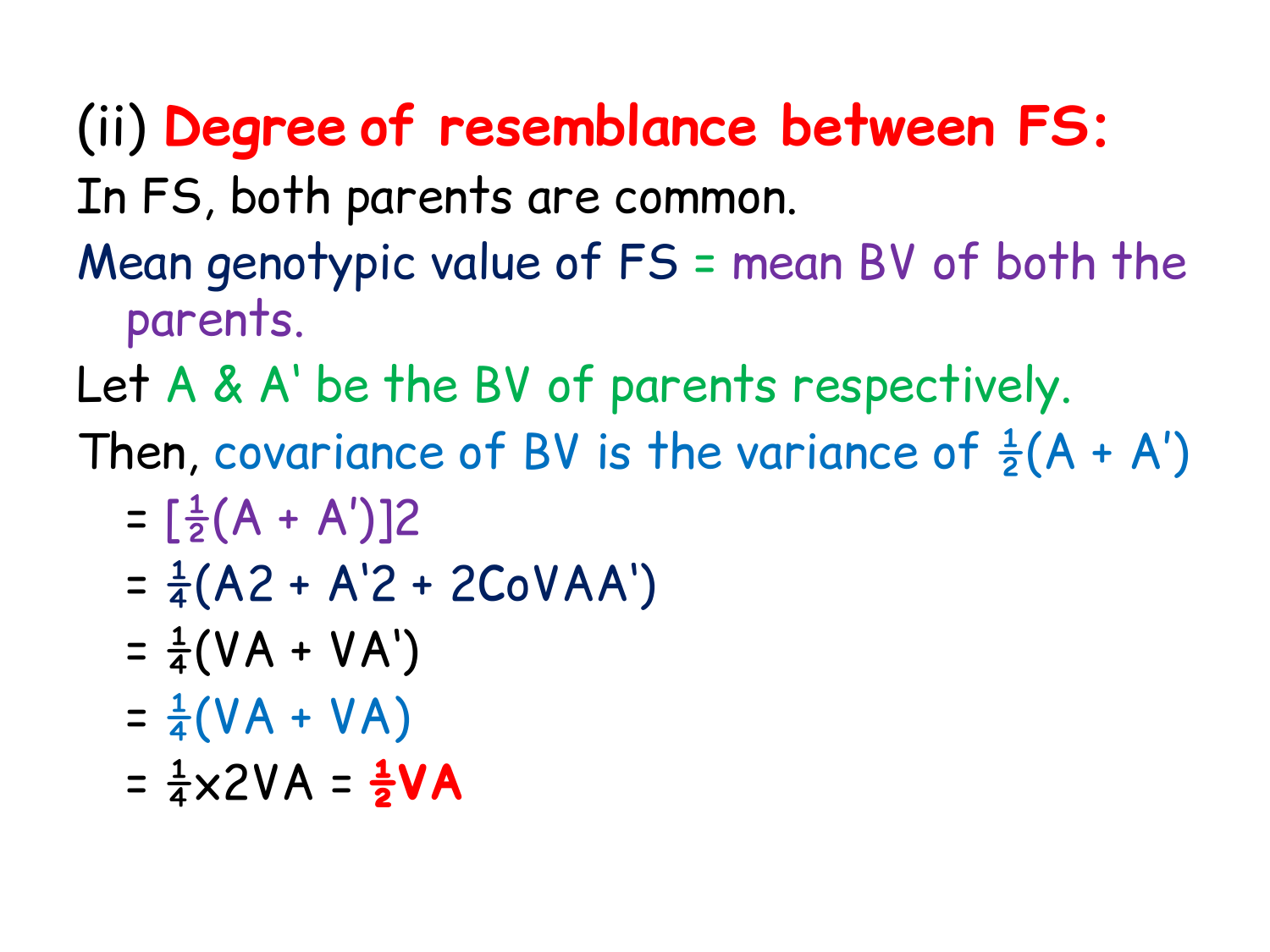

(ii) Degree of resemblance between FS:
In FS, both parents are common.
Mean genotypic value of FS = mean BV of both the parents.
Let A & A‘ be the BV of parents respectively.
Then, covariance of BV is the variance of ½(A + A’)
				= [½(A + A’)]2
				= ¼(A2 + A‘2 + 2CoVAA‘)
				= ¼(VA + VA‘)
				= ¼(VA + VA)
				= ¼x2VA = ½VA